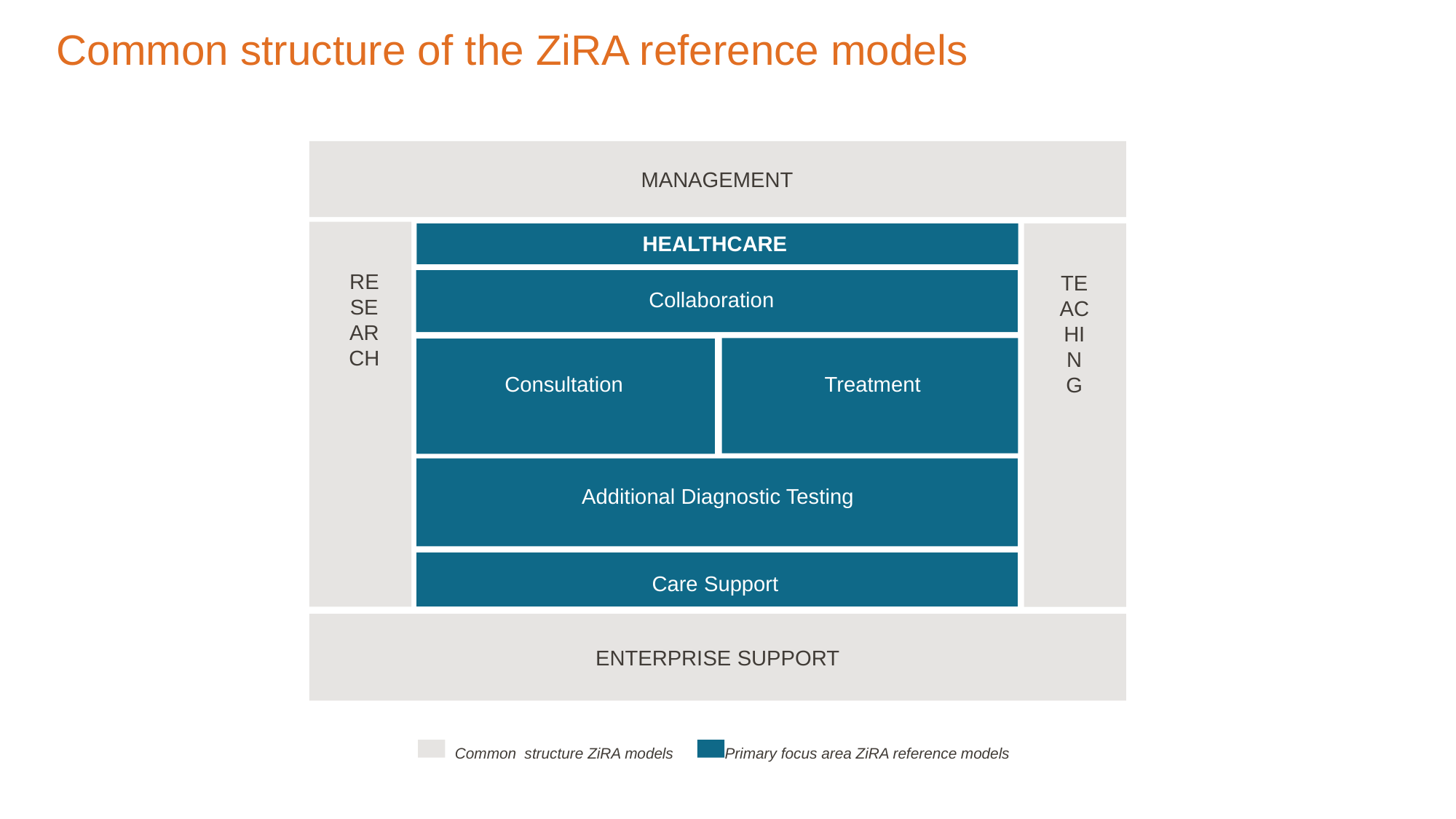

# Common structure of the ZiRA reference models

MANAGEMENT

HEALTHCARE
RESEARCH
TEACHING

Collaboration

Consultation
Treatment

Additional Diagnostic Testing

Care Support

ENTERPRISE SUPPORT
Common  structure ZiRA models
Primary focus area ZiRA reference models